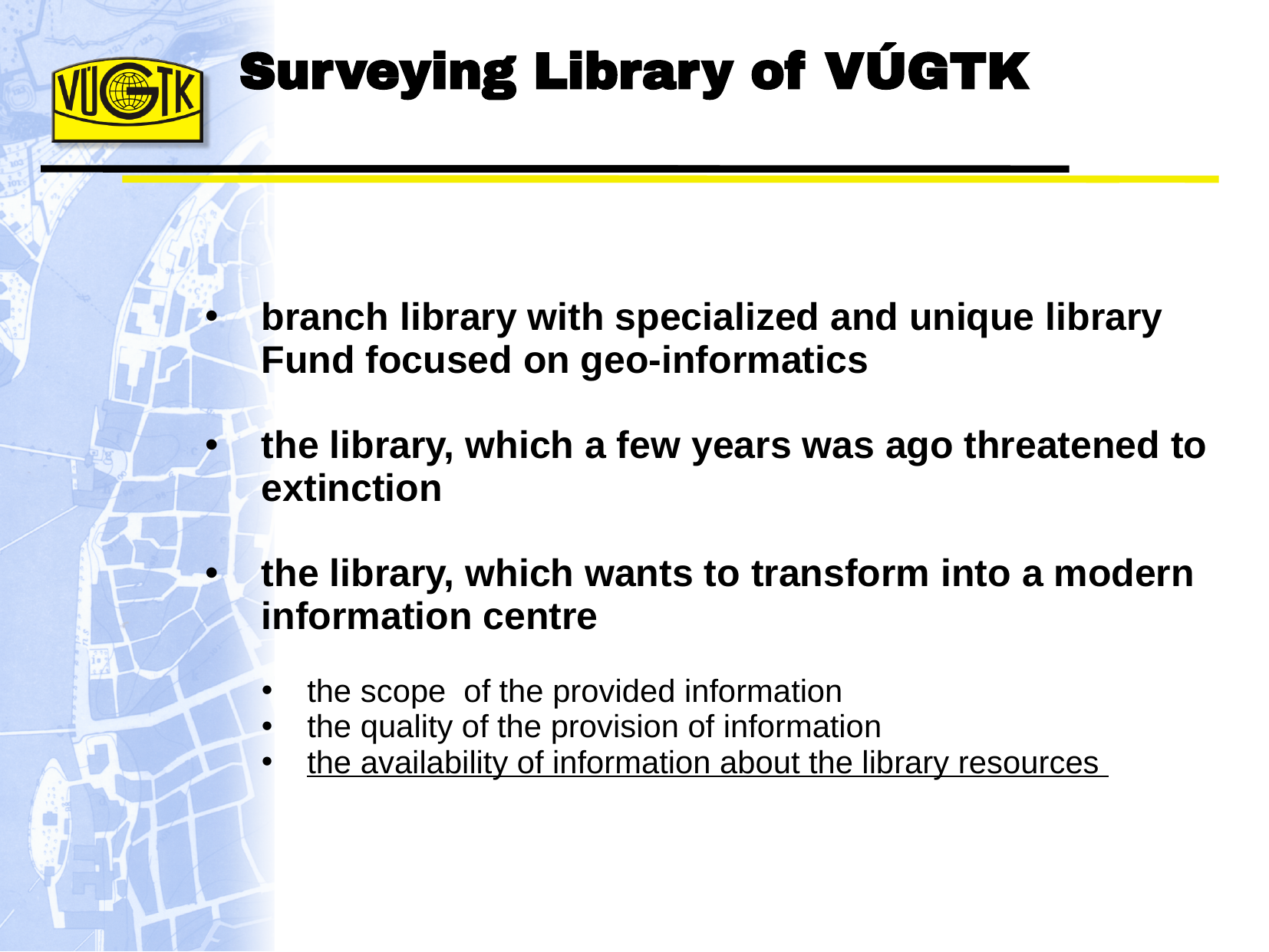

Surveying Library of VÚGTK

branch library with specialized and unique library Fund focused on geo-informatics

the library, which a few years was ago threatened to extinction

the library, which wants to transform into a modern information centre

the scope  of the provided information
the quality of the provision of information
the availability of information about the library resources